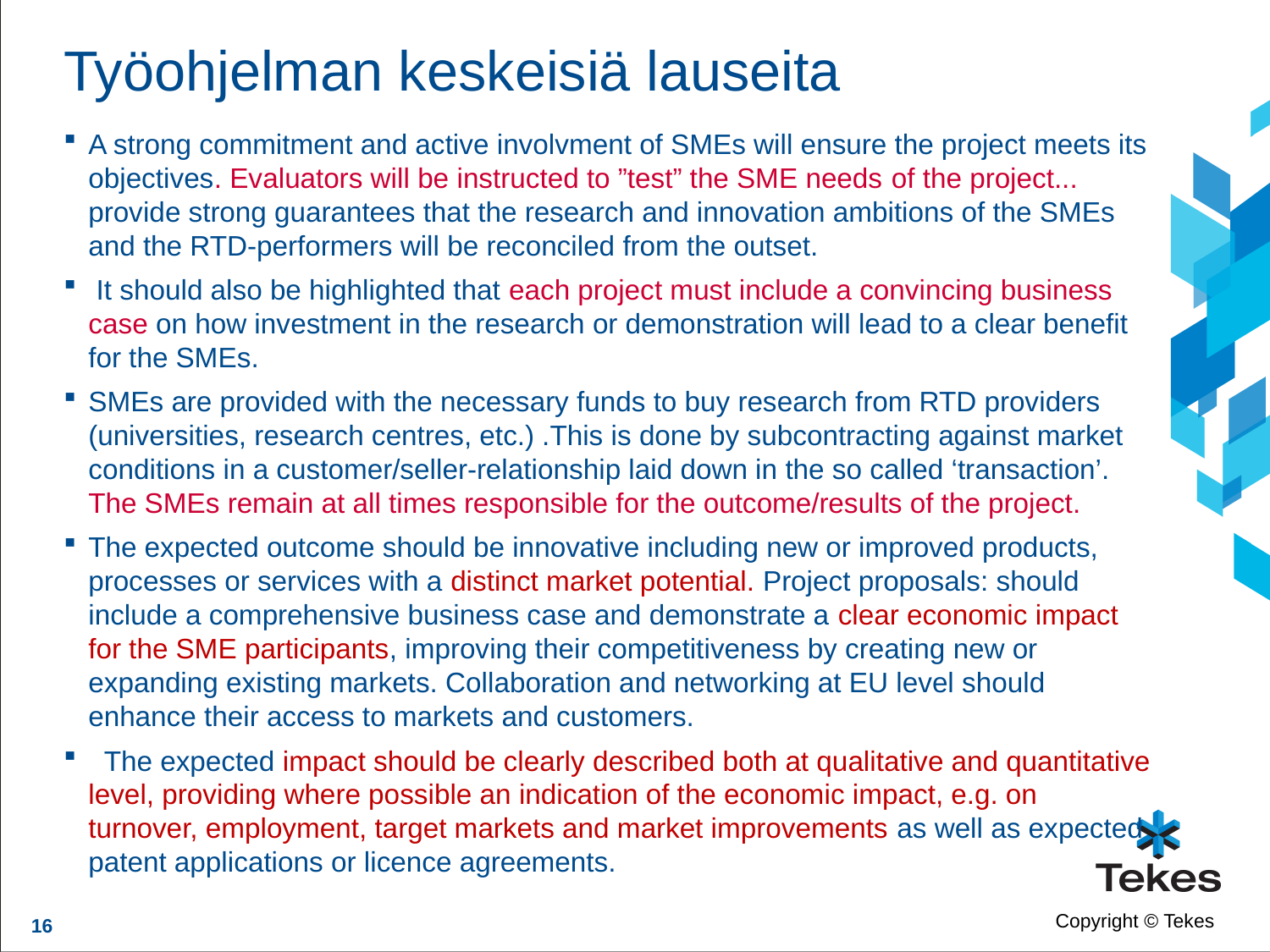

# Työohjelman keskeisiä lauseita
A strong commitment and active involvment of SMEs will ensure the project meets its objectives. Evaluators will be instructed to ”test” the SME needs of the project... provide strong guarantees that the research and innovation ambitions of the SMEs and the RTD-performers will be reconciled from the outset.
 It should also be highlighted that each project must include a convincing business case on how investment in the research or demonstration will lead to a clear benefit for the SMEs.
SMEs are provided with the necessary funds to buy research from RTD providers (universities, research centres, etc.) .This is done by subcontracting against market conditions in a customer/seller-relationship laid down in the so called ‘transaction’. The SMEs remain at all times responsible for the outcome/results of the project.
The expected outcome should be innovative including new or improved products, processes or services with a distinct market potential. Project proposals: should include a comprehensive business case and demonstrate a clear economic impact for the SME participants, improving their competitiveness by creating new or expanding existing markets. Collaboration and networking at EU level should enhance their access to markets and customers.
  The expected impact should be clearly described both at qualitative and quantitative level, providing where possible an indication of the economic impact, e.g. on turnover, employment, target markets and market improvements as well as expected patent applications or licence agreements.

16